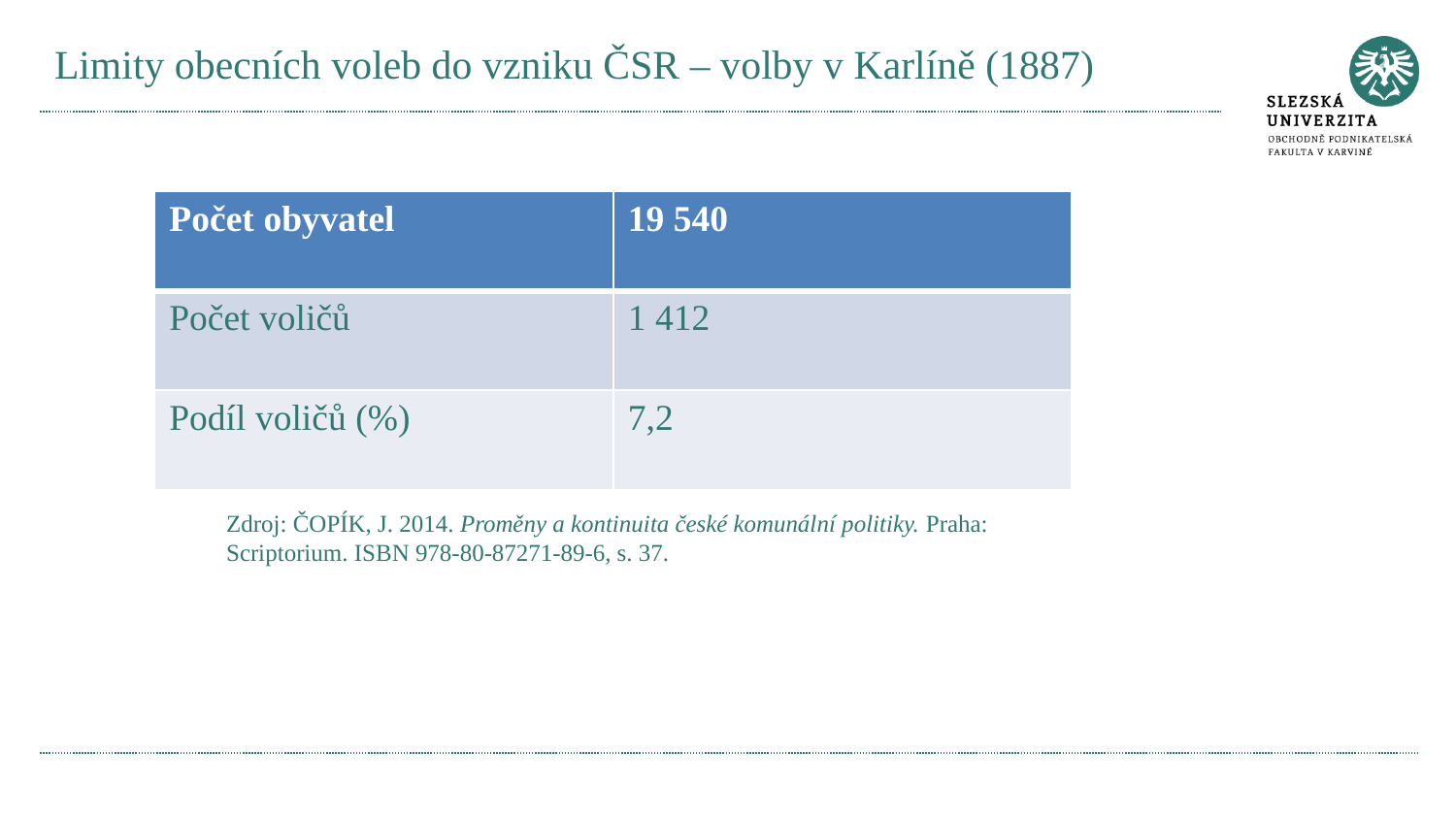

# Limity obecních voleb do vzniku ČSR – volby v Karlíně (1887)
| Počet obyvatel | 19 540 |
| --- | --- |
| Počet voličů | 1 412 |
| Podíl voličů (%) | 7,2 |
Zdroj: ČOPÍK, J. 2014. Proměny a kontinuita české komunální politiky. Praha: Scriptorium. ISBN 978-80-87271-89-6, s. 37.